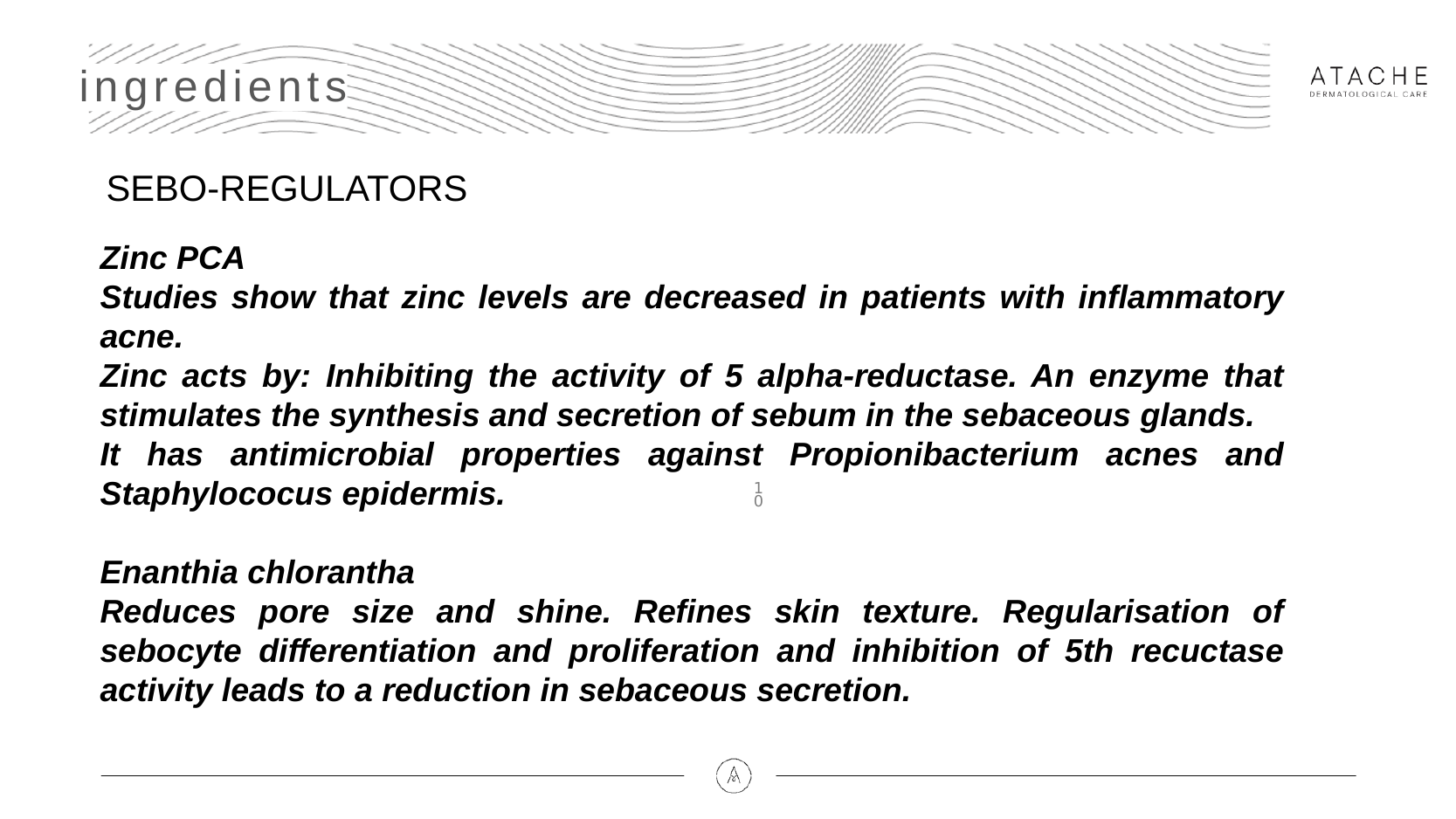

ingredients
SEBO-REGULATORS
Zinc PCA
Studies show that zinc levels are decreased in patients with inflammatory acne.
Zinc acts by: Inhibiting the activity of 5 alpha-reductase. An enzyme that stimulates the synthesis and secretion of sebum in the sebaceous glands.
It has antimicrobial properties against Propionibacterium acnes and Staphylococus epidermis.

Enanthia chlorantha
Reduces pore size and shine. Refines skin texture. Regularisation of sebocyte differentiation and proliferation and inhibition of 5th recuctase activity leads to a reduction in sebaceous secretion.
10